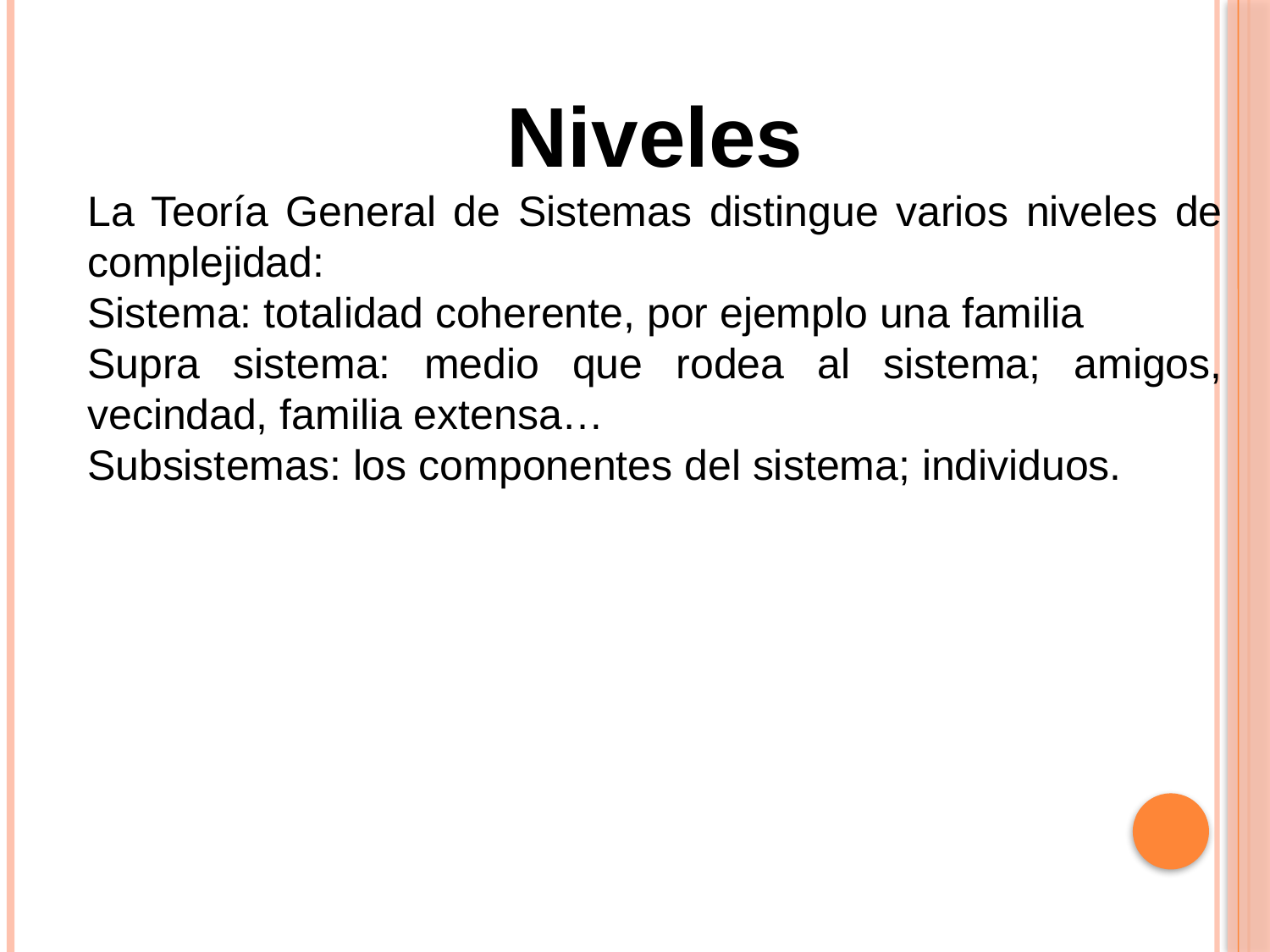

Niveles
La Teoría General de Sistemas distingue varios niveles de complejidad:
Sistema: totalidad coherente, por ejemplo una familia
Supra sistema: medio que rodea al sistema; amigos, vecindad, familia extensa…
Subsistemas: los componentes del sistema; individuos.